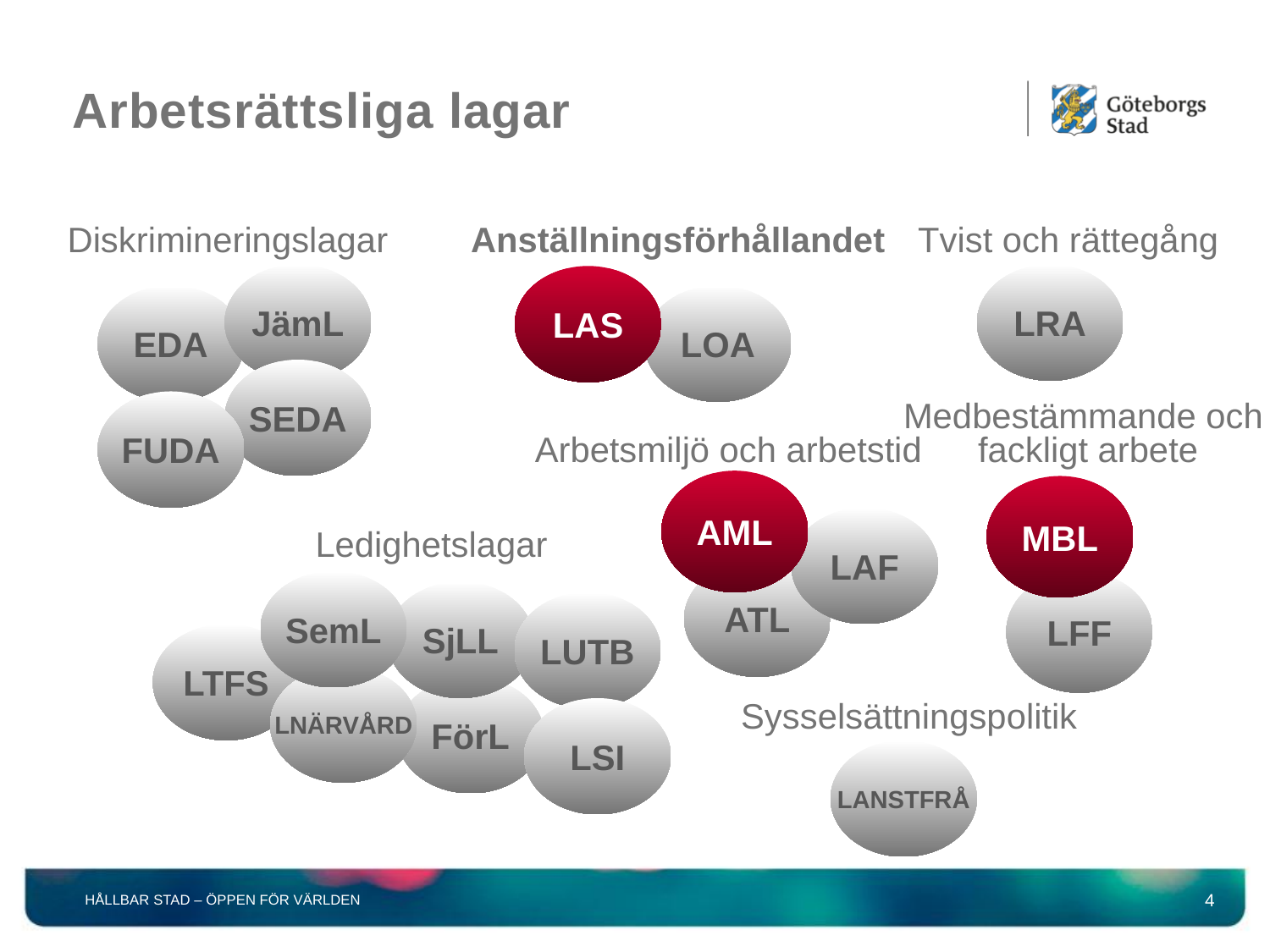

# Arbetsrättsliga lagar
Diskrimineringslagar
Anställningsförhållandet
Tvist och rättegång
JämL
LRA
LAS
EDA
LOA
SEDA
FUDA
Medbestämmande och
fackligt arbete
Arbetsmiljö och arbetstid
AML
MBL
LAF
Ledighetslagar
ATL
SemL
LFF
SjLL
LUTB
LTFS
LNÄRVÅRD
FörL
Sysselsättningspolitik
LSI
LANSTFRÅ
HÅLLBAR STAD – ÖPPEN FÖR VÄRLDEN
4